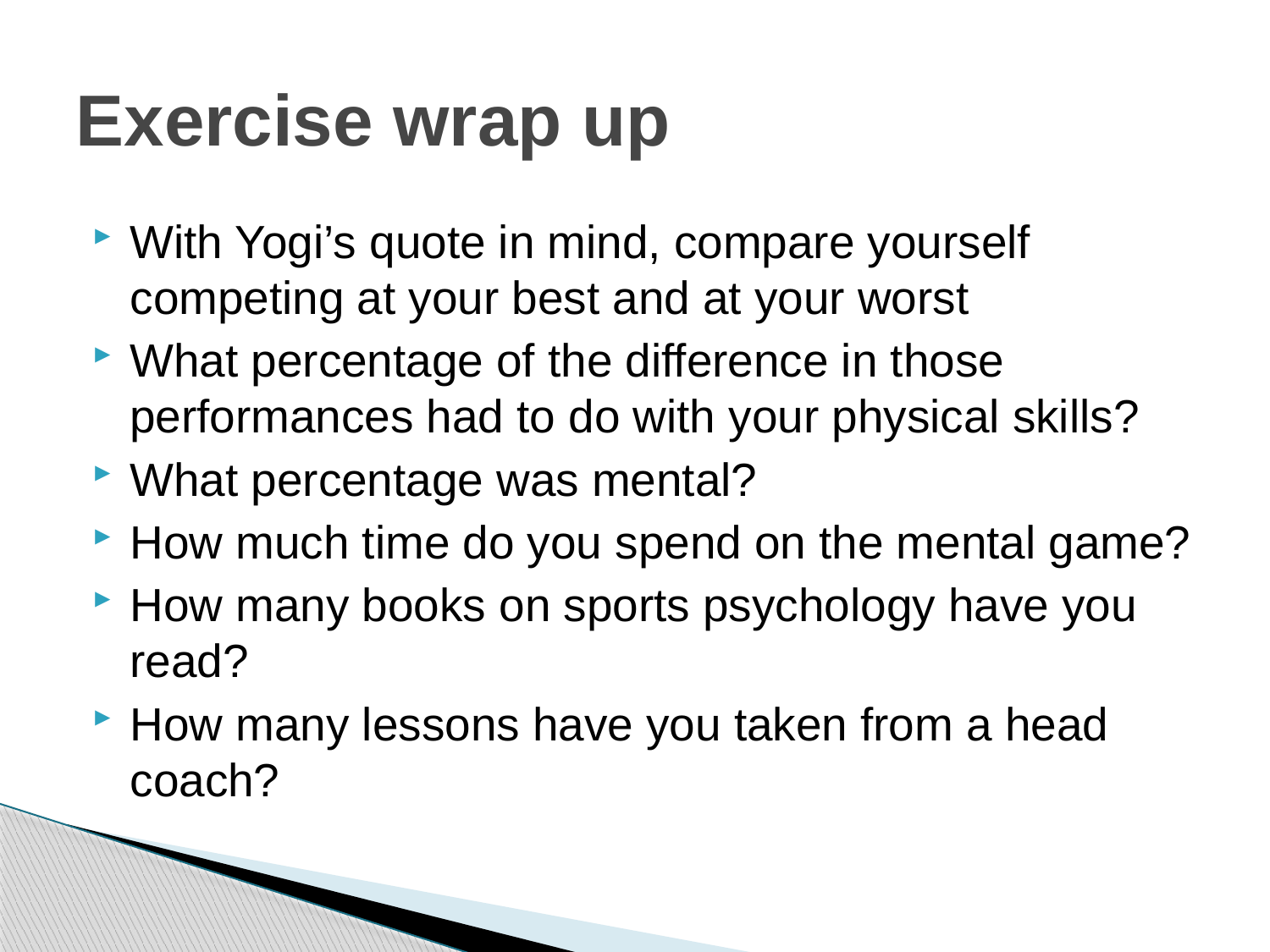

# Exercise wrap up
With Yogi’s quote in mind, compare yourself competing at your best and at your worst
What percentage of the difference in those performances had to do with your physical skills?
What percentage was mental?
How much time do you spend on the mental game?
How many books on sports psychology have you read?
How many lessons have you taken from a head coach?